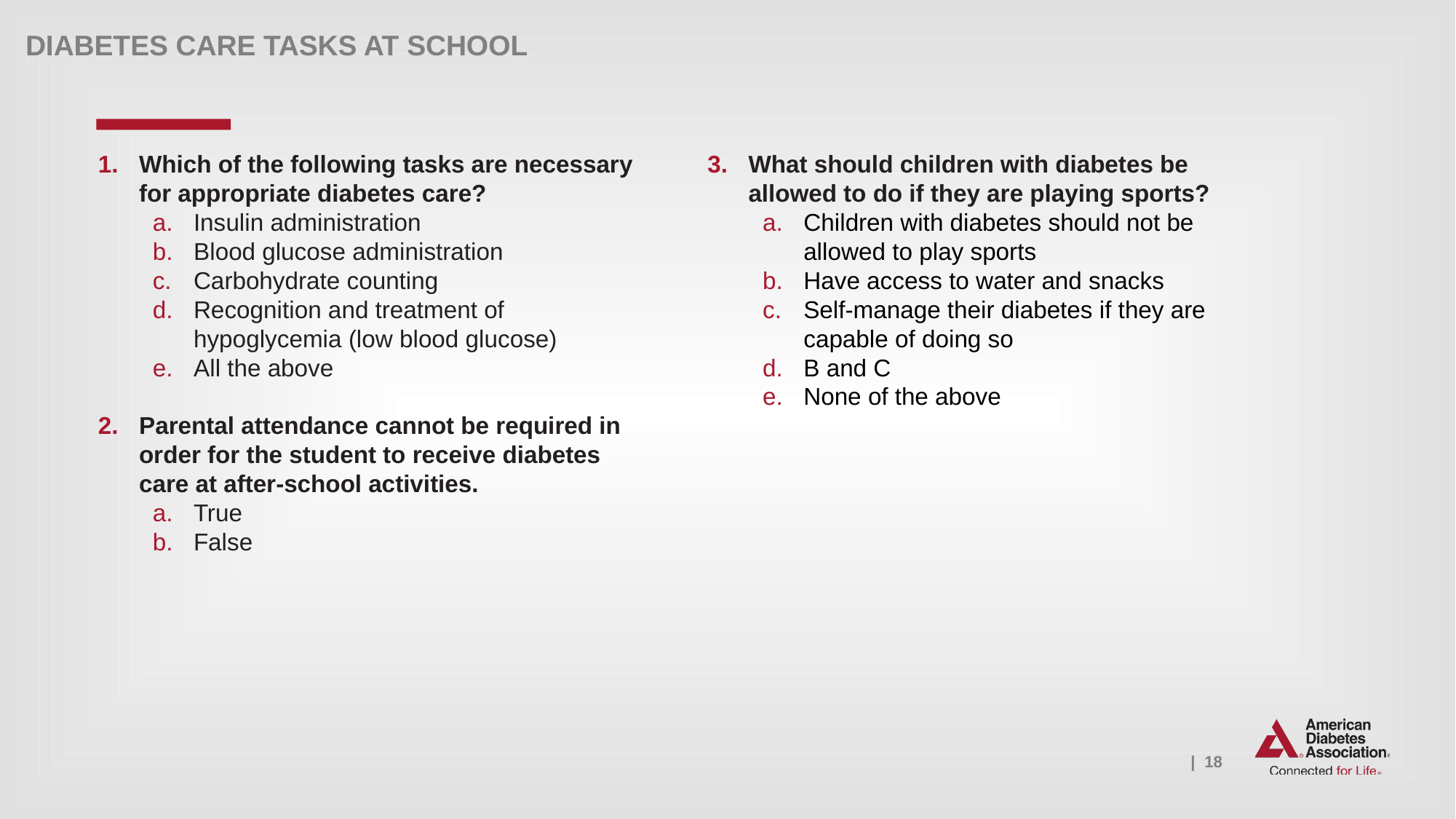

Which of the following tasks are necessary for appropriate diabetes care?
Insulin administration
Blood glucose administration
Carbohydrate counting
Recognition and treatment of hypoglycemia (low blood glucose)
All the above

Parental attendance cannot be required in order for the student to receive diabetes care at after-school activities.
True
False
What should children with diabetes be allowed to do if they are playing sports?
Children with diabetes should not be allowed to play sports
Have access to water and snacks
Self-manage their diabetes if they are capable of doing so
B and C
None of the above